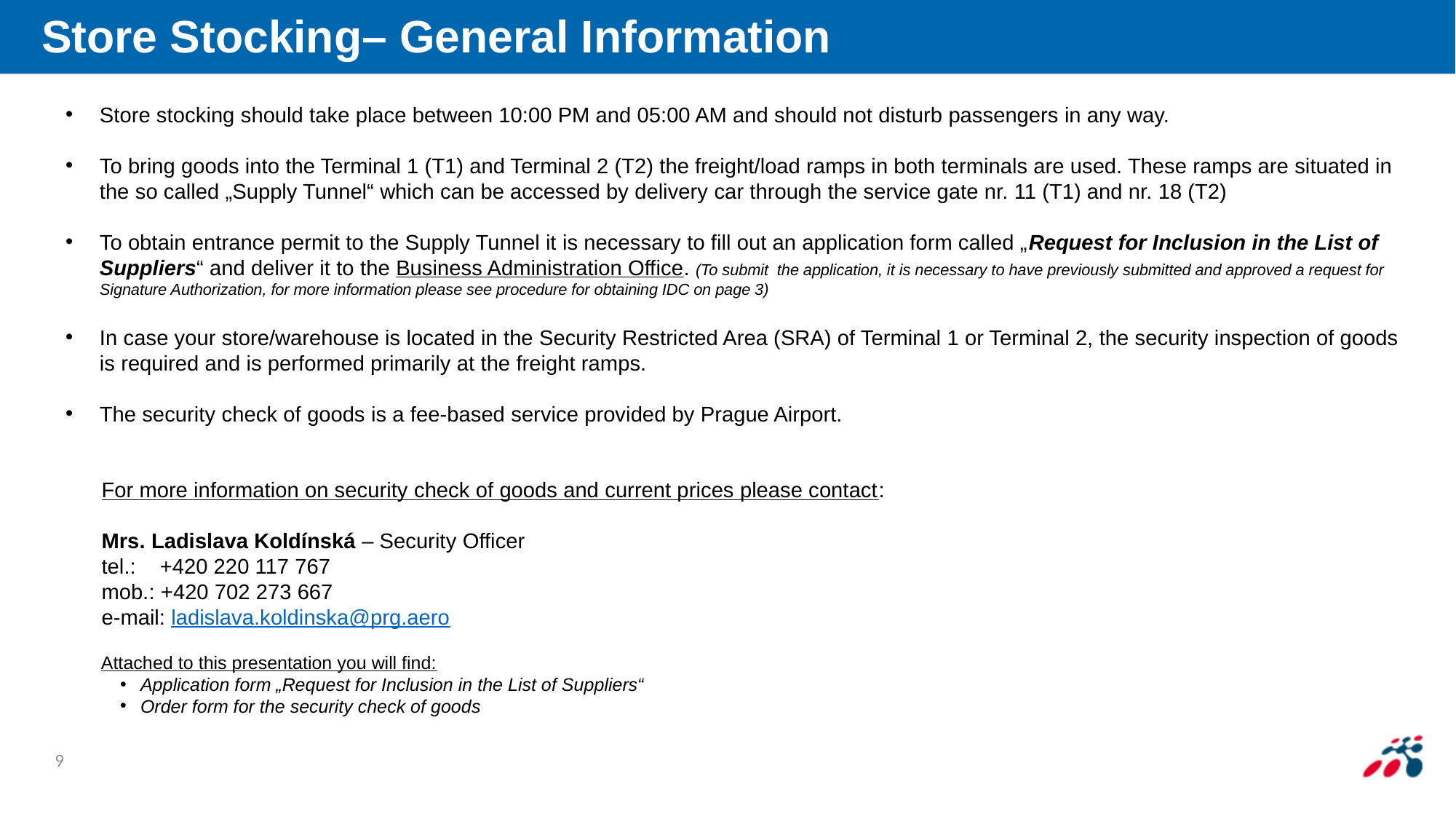

# Zásobování – obecné informace
Store Stocking– General Information
Store stocking should take place between 10:00 PM and 05:00 AM and should not disturb passengers in any way.

To bring goods into the Terminal 1 (T1) and Terminal 2 (T2) the freight/load ramps in both terminals are used. These ramps are situated in the so called „Supply Tunnel“ which can be accessed by delivery car through the service gate nr. 11 (T1) and nr. 18 (T2)

To obtain entrance permit to the Supply Tunnel it is necessary to fill out an application form called „Request for Inclusion in the List of Suppliers“ and deliver it to the Business Administration Office. (To submit  the application, it is necessary to have previously submitted and approved a request for Signature Authorization, for more information please see procedure for obtaining IDC on page 3)

In case your store/warehouse is located in the Security Restricted Area (SRA) of Terminal 1 or Terminal 2, the security inspection of goods is required and is performed primarily at the freight ramps.

The security check of goods is a fee-based service provided by Prague Airport.

      For more information on security check of goods and current prices please contact:

      Mrs. Ladislava Koldínská – Security Officer
      tel.:    +420 220 117 767
      mob.: +420 702 273 667
      e-mail: ladislava.koldinska@prg.aero

       Attached to this presentation you will find:
Application form „Request for Inclusion in the List of Suppliers“
Order form for the security check of goods

9